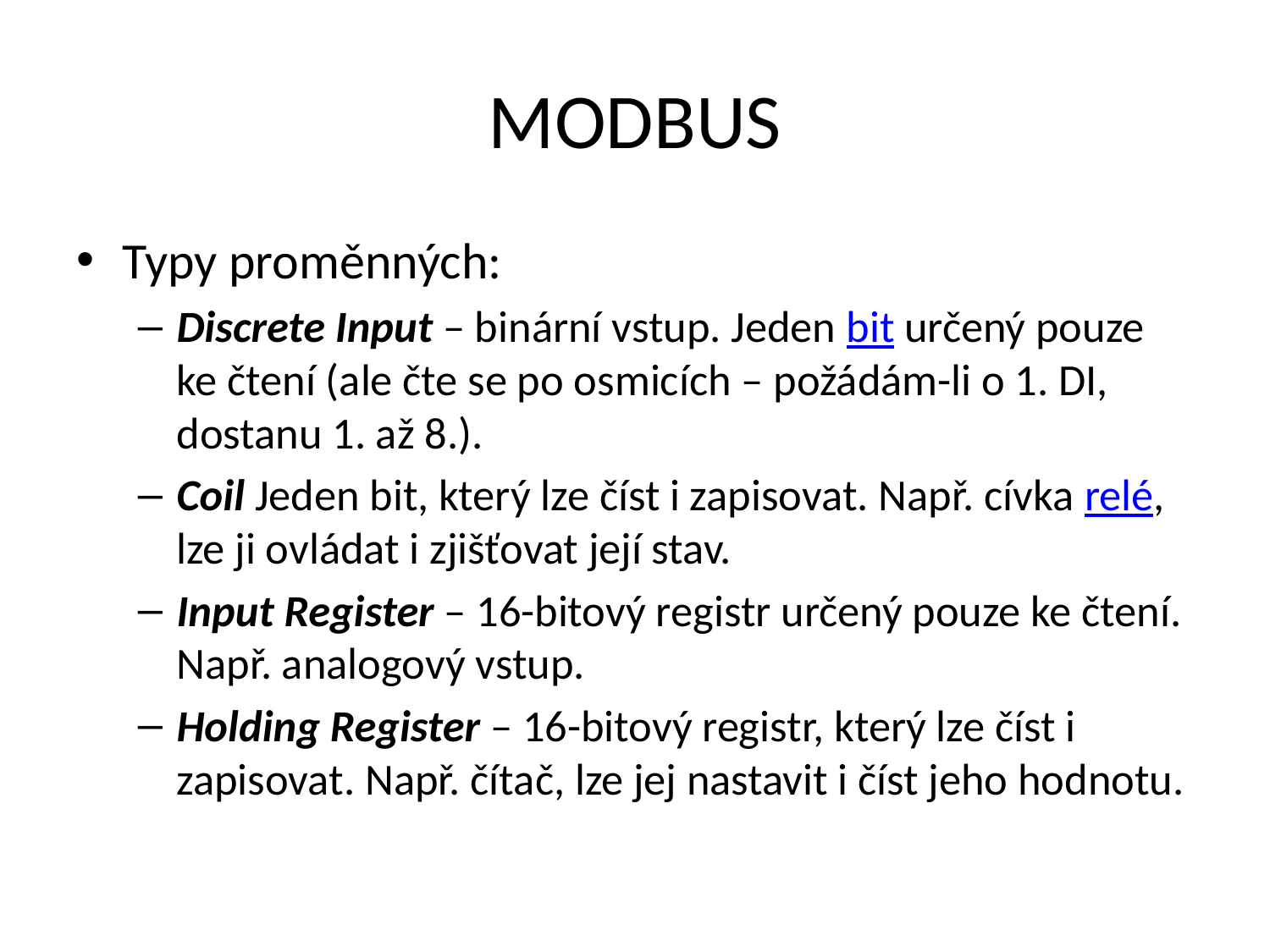

# MODBUS
Typy proměnných:
Discrete Input – binární vstup. Jeden bit určený pouze ke čtení (ale čte se po osmicích – požádám-li o 1. DI, dostanu 1. až 8.).
Coil Jeden bit, který lze číst i zapisovat. Např. cívka relé, lze ji ovládat i zjišťovat její stav.
Input Register – 16-bitový registr určený pouze ke čtení. Např. analogový vstup.
Holding Register – 16-bitový registr, který lze číst i zapisovat. Např. čítač, lze jej nastavit i číst jeho hodnotu.